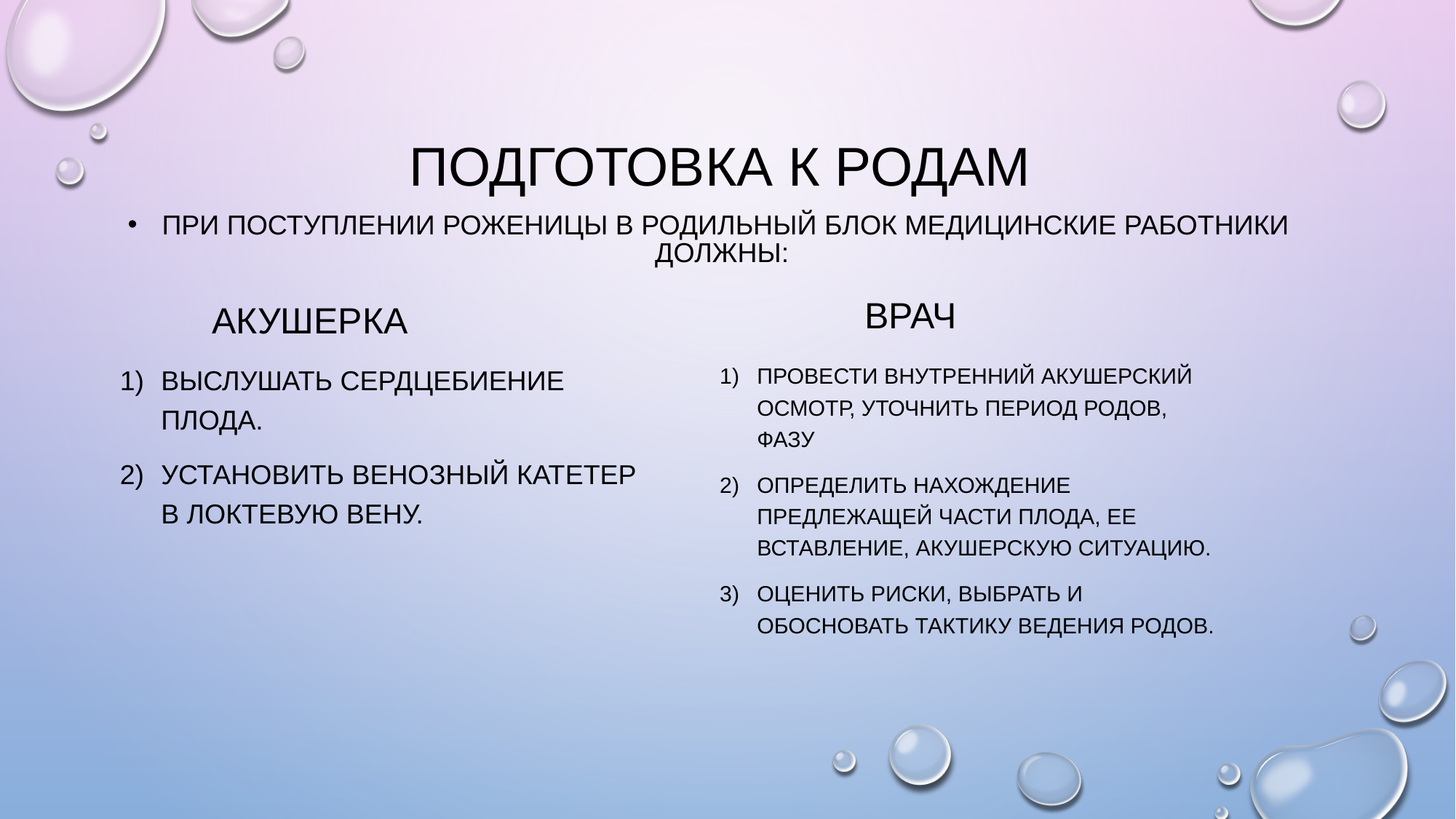

# Подготовка к родам
При поступлении роженицы в родильный блок медицинские работники должны:
Врач
Акушерка
Выслушать сердцебиение плода.
Установить венозный катетер в локтевую вену.

Провести внутренний акушерский осмотр, уточнить период родов, фазу
Определить нахождение предлежащей части плода, ее вставление, акушерскую ситуацию.
Оценить риски, выбрать и обосновать тактику ведения родов.